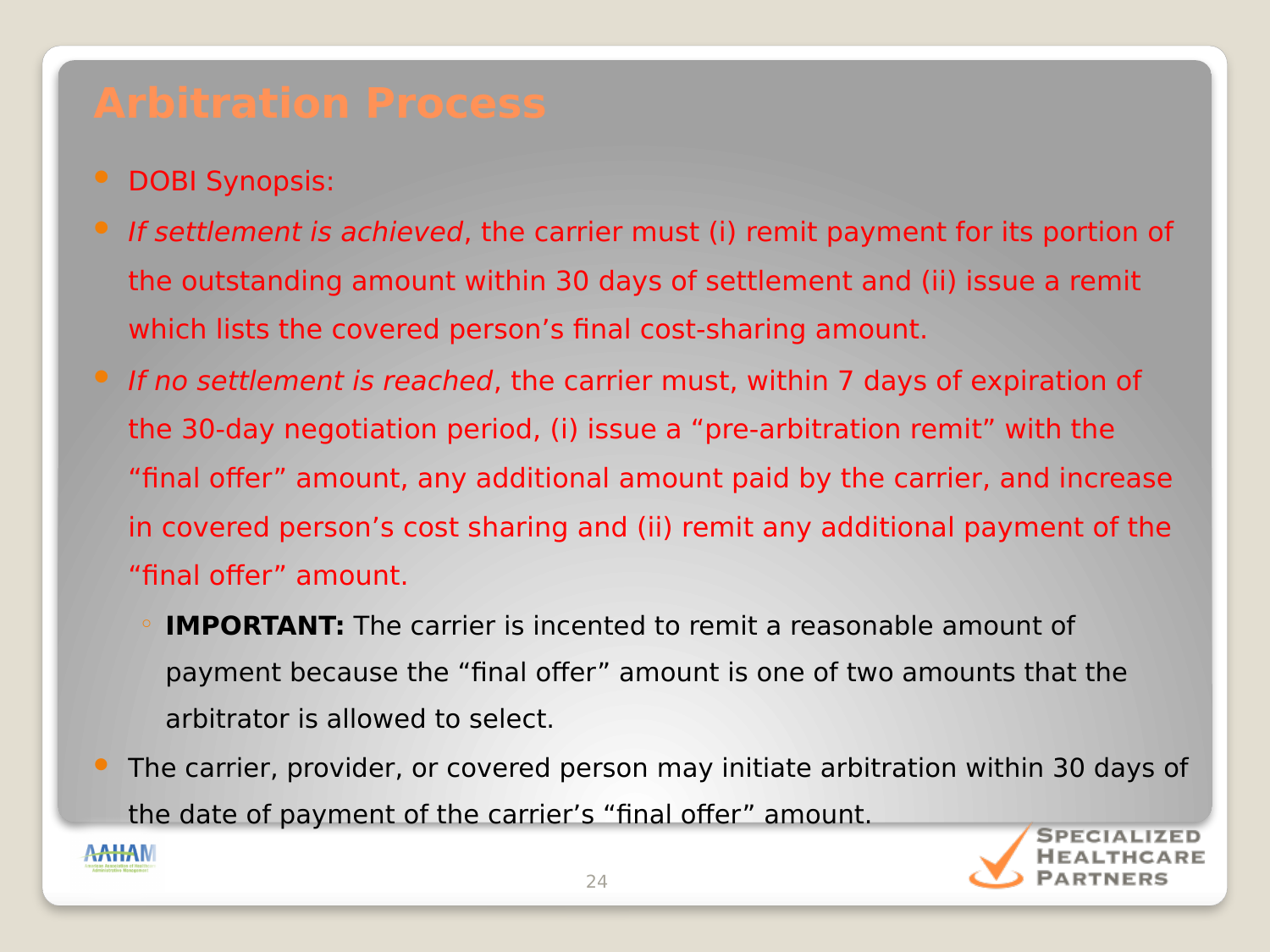

Arbitration Process

DOBI Synopsis:
If settlement is achieved, the carrier must (i) remit payment for its portion of the outstanding amount within 30 days of settlement and (ii) issue a remit which lists the covered person’s final cost-sharing amount.
If no settlement is reached, the carrier must, within 7 days of expiration of the 30-day negotiation period, (i) issue a “pre-arbitration remit” with the “final offer” amount, any additional amount paid by the carrier, and increase in covered person’s cost sharing and (ii) remit any additional payment of the “final offer” amount.
IMPORTANT: The carrier is incented to remit a reasonable amount of payment because the “final offer” amount is one of two amounts that the arbitrator is allowed to select.
The carrier, provider, or covered person may initiate arbitration within 30 days of the date of payment of the carrier’s “final offer” amount.
24